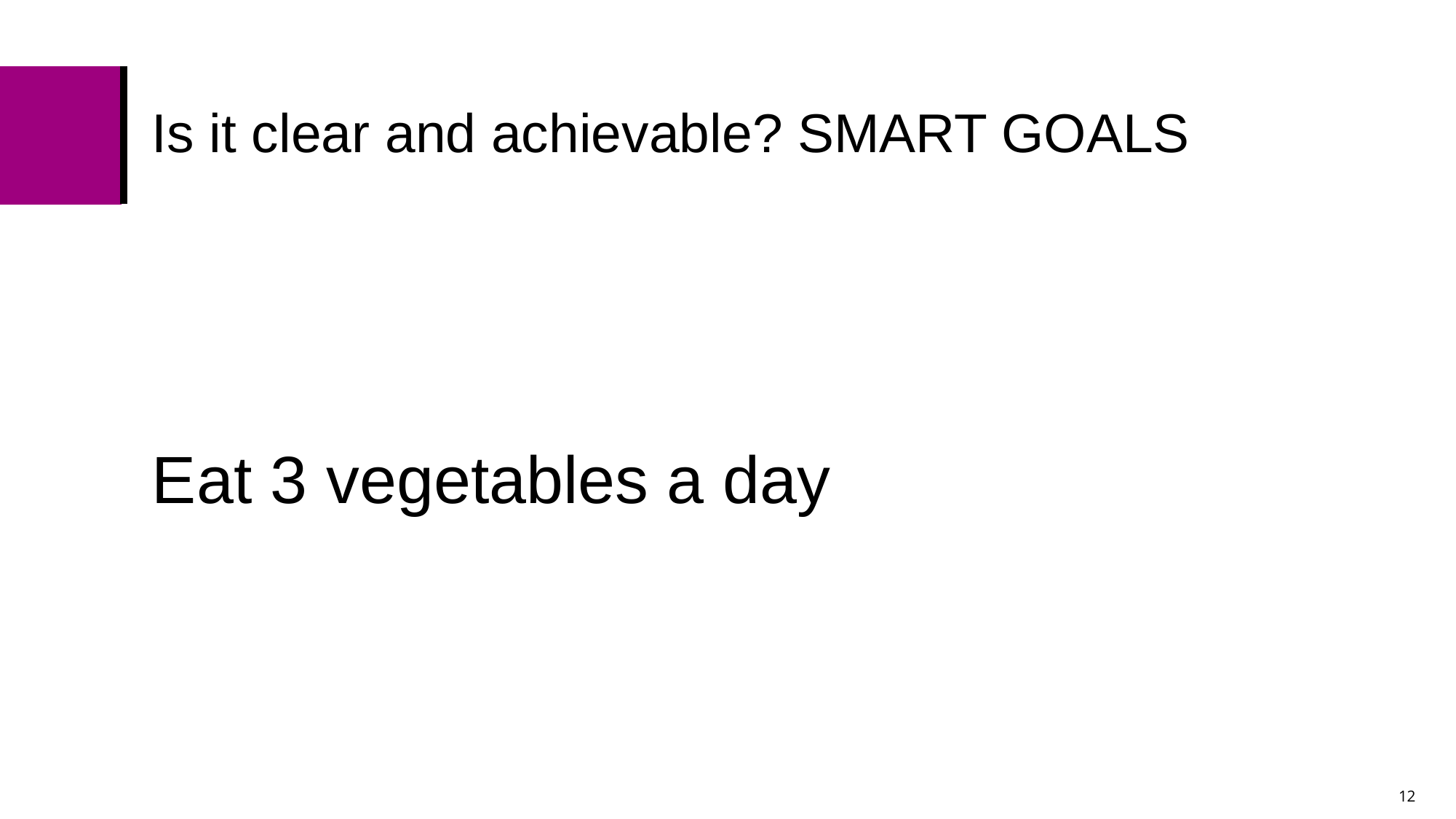

# Is it clear and achievable? SMART GOALS

Eat 3 vegetables a day
12